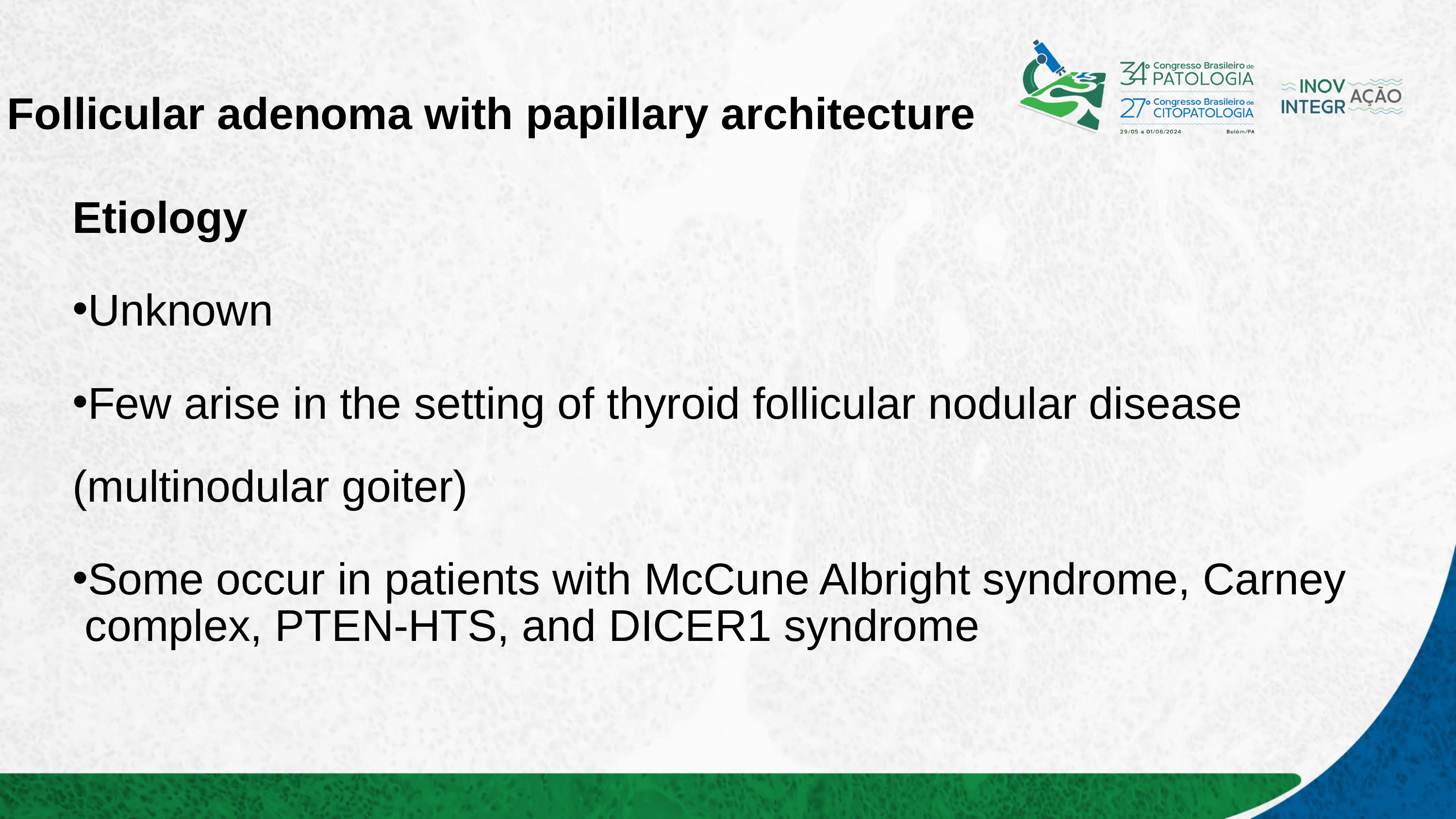

# Follicular adenoma with papillary architecture
Etiology

Unknown

Few arise in the setting of thyroid follicular nodular disease
(multinodular goiter)

Some occur in patients with McCune Albright syndrome, Carney
 complex, PTEN-HTS, and DICER1 syndrome